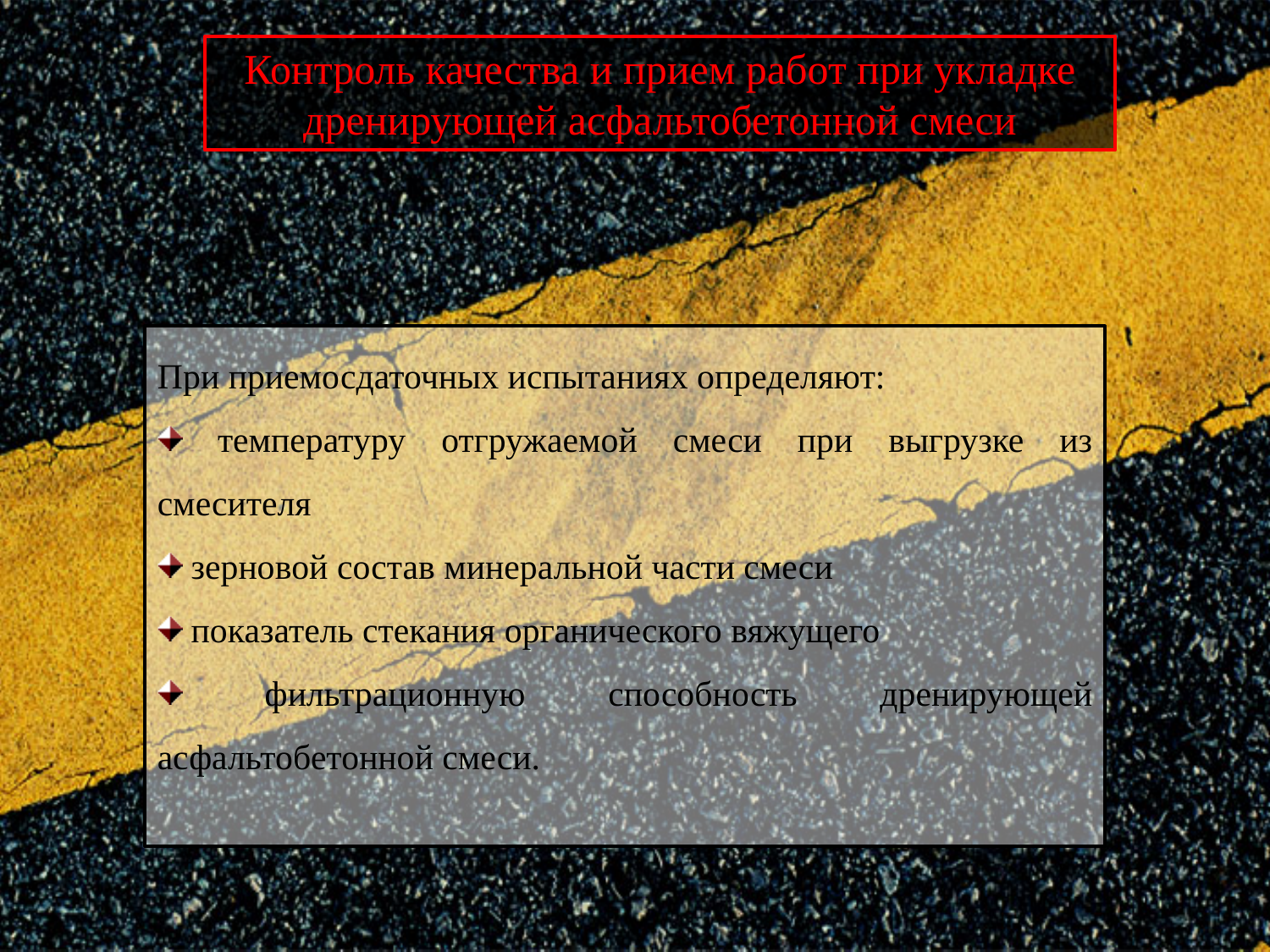

Контроль качества и прием работ при укладке дренирующей асфальтобетонной смеси
При приемосдаточных испытаниях определяют:
 температуру отгружаемой смеси при выгрузке из смесителя
 зерновой состав минеральной части смеси
 показатель стекания органического вяжущего
 фильтрационную способность дренирующей асфальтобетонной смеси.